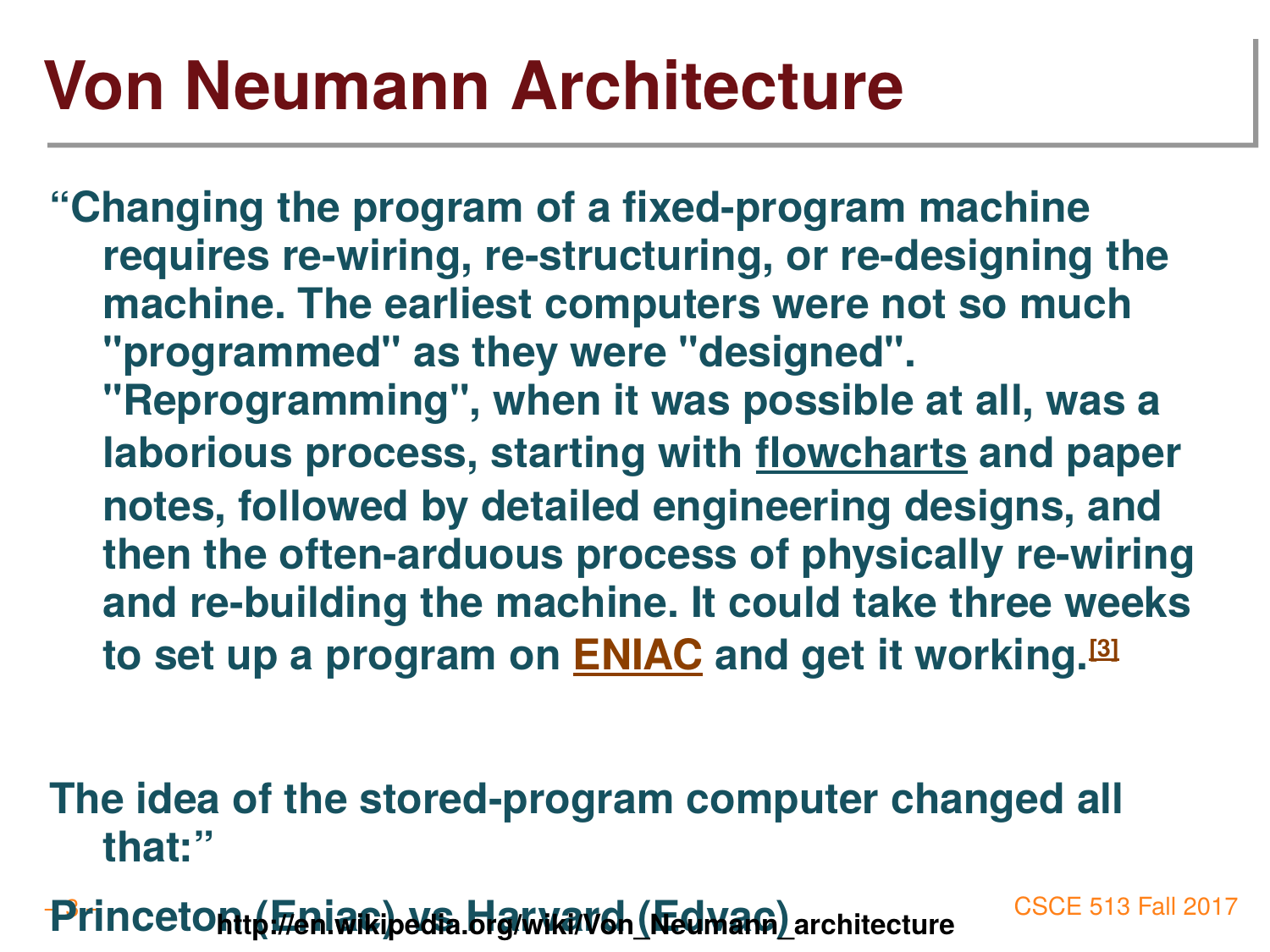

# Von Neumann Architecture
“Changing the program of a fixed-program machine requires re-wiring, re-structuring, or re-designing the machine. The earliest computers were not so much "programmed" as they were "designed". "Reprogramming", when it was possible at all, was a laborious process, starting with flowcharts and paper notes, followed by detailed engineering designs, and then the often-arduous process of physically re-wiring and re-building the machine. It could take three weeks to set up a program on ENIAC and get it working.[3]

The idea of the stored-program computer changed all that:”
Princeton (Eniac) vs Harvard (Edvac)
http://en.wikipedia.org/wiki/Von_Neumann_architecture